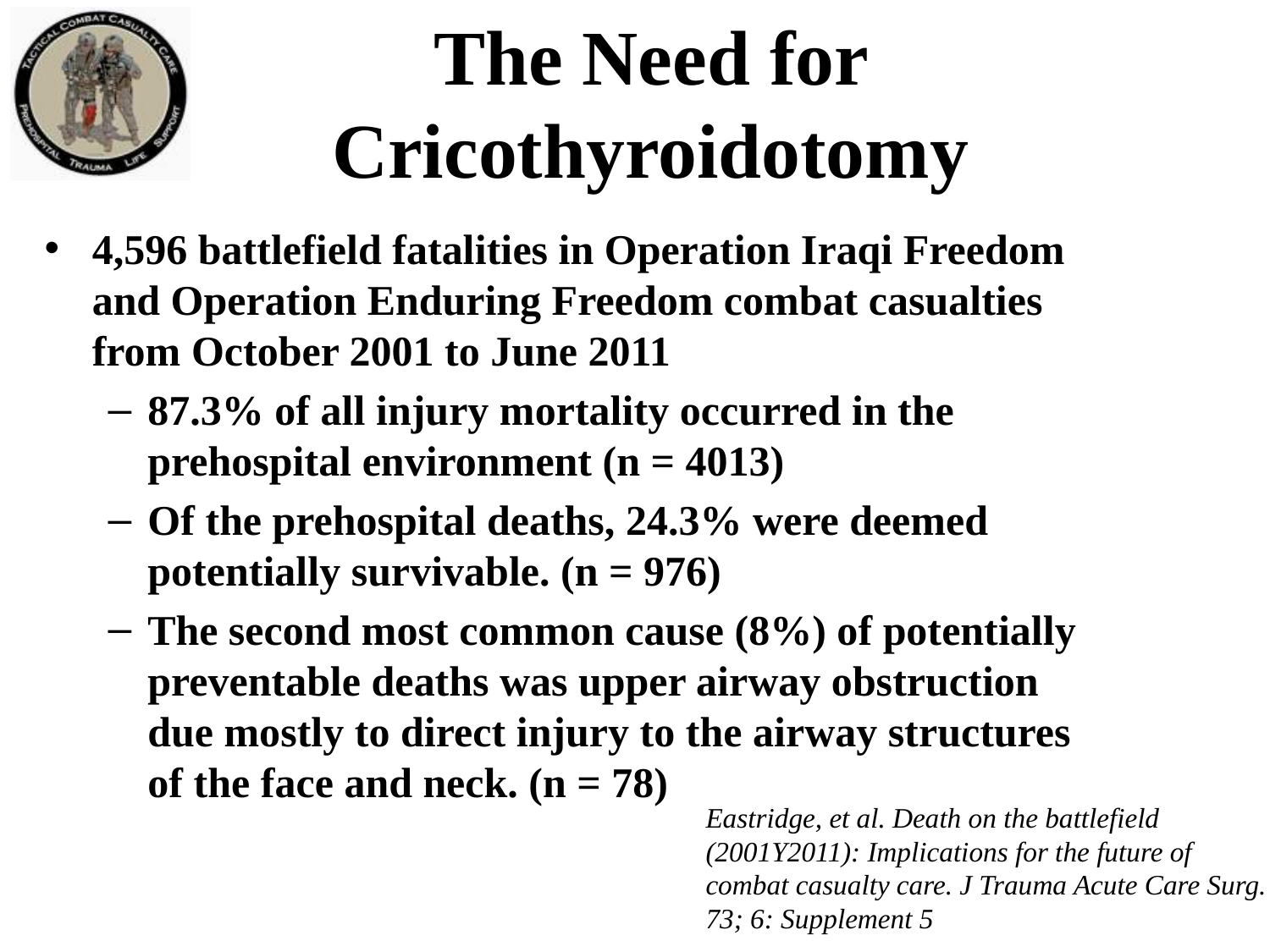

# The Need for Cricothyroidotomy
4,596 battlefield fatalities in Operation Iraqi Freedom and Operation Enduring Freedom combat casualties from October 2001 to June 2011
87.3% of all injury mortality occurred in the prehospital environment (n = 4013)
Of the prehospital deaths, 24.3% were deemed potentially survivable. (n = 976)
The second most common cause (8%) of potentially preventable deaths was upper airway obstruction due mostly to direct injury to the airway structures of the face and neck. (n = 78)
Eastridge, et al. Death on the battlefield (2001Y2011): Implications for the future of combat casualty care. J Trauma Acute Care Surg. 73; 6: Supplement 5